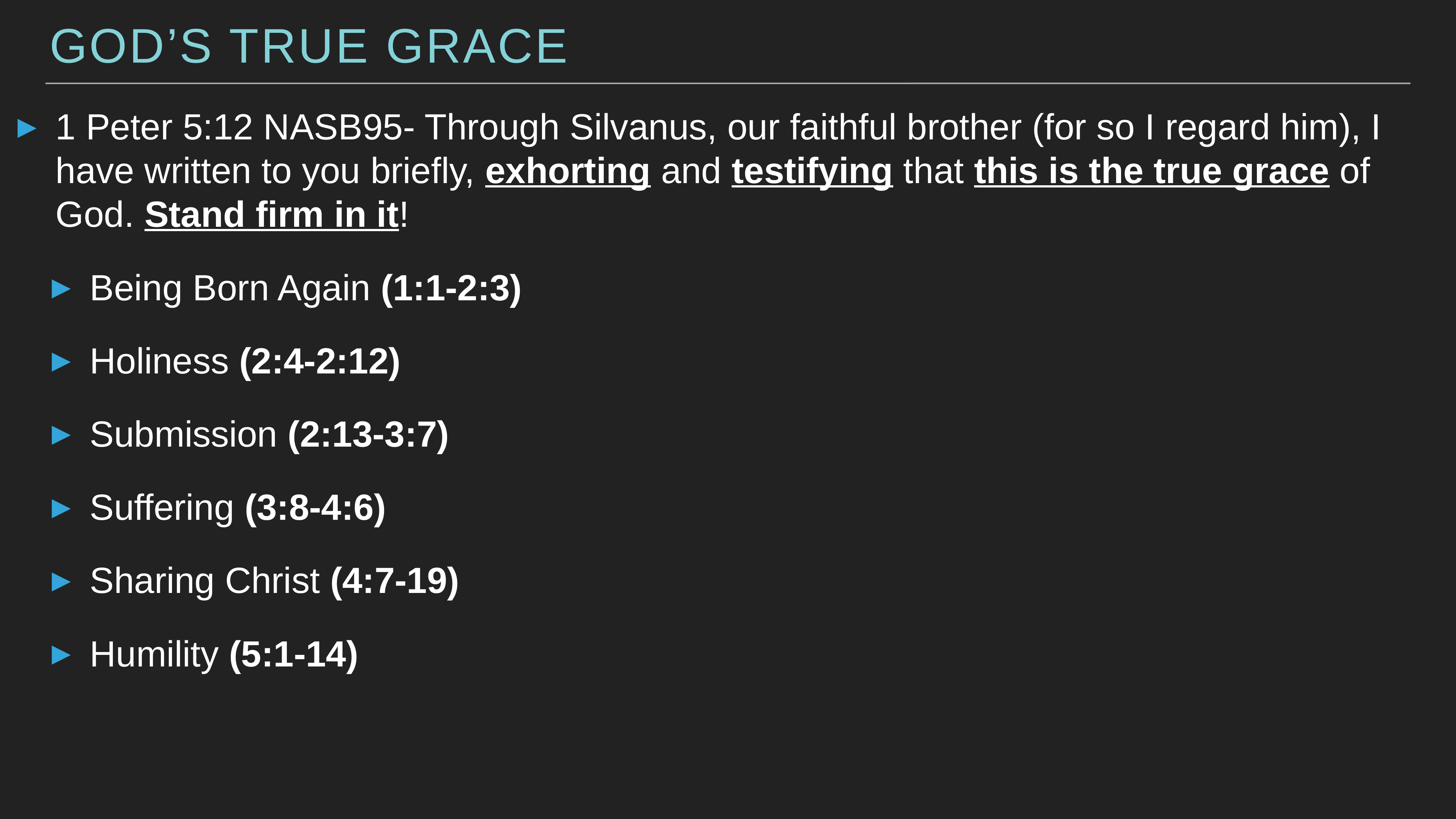

God’s True Grace
1 Peter 5:12 NASB95- Through Silvanus, our faithful brother (for so I regard him), I have written to you briefly, exhorting and testifying that this is the true grace of God. Stand firm in it!
Being Born Again (1:1-2:3)
Holiness (2:4-2:12)
Submission (2:13-3:7)
Suffering (3:8-4:6)
Sharing Christ (4:7-19)
Humility (5:1-14)